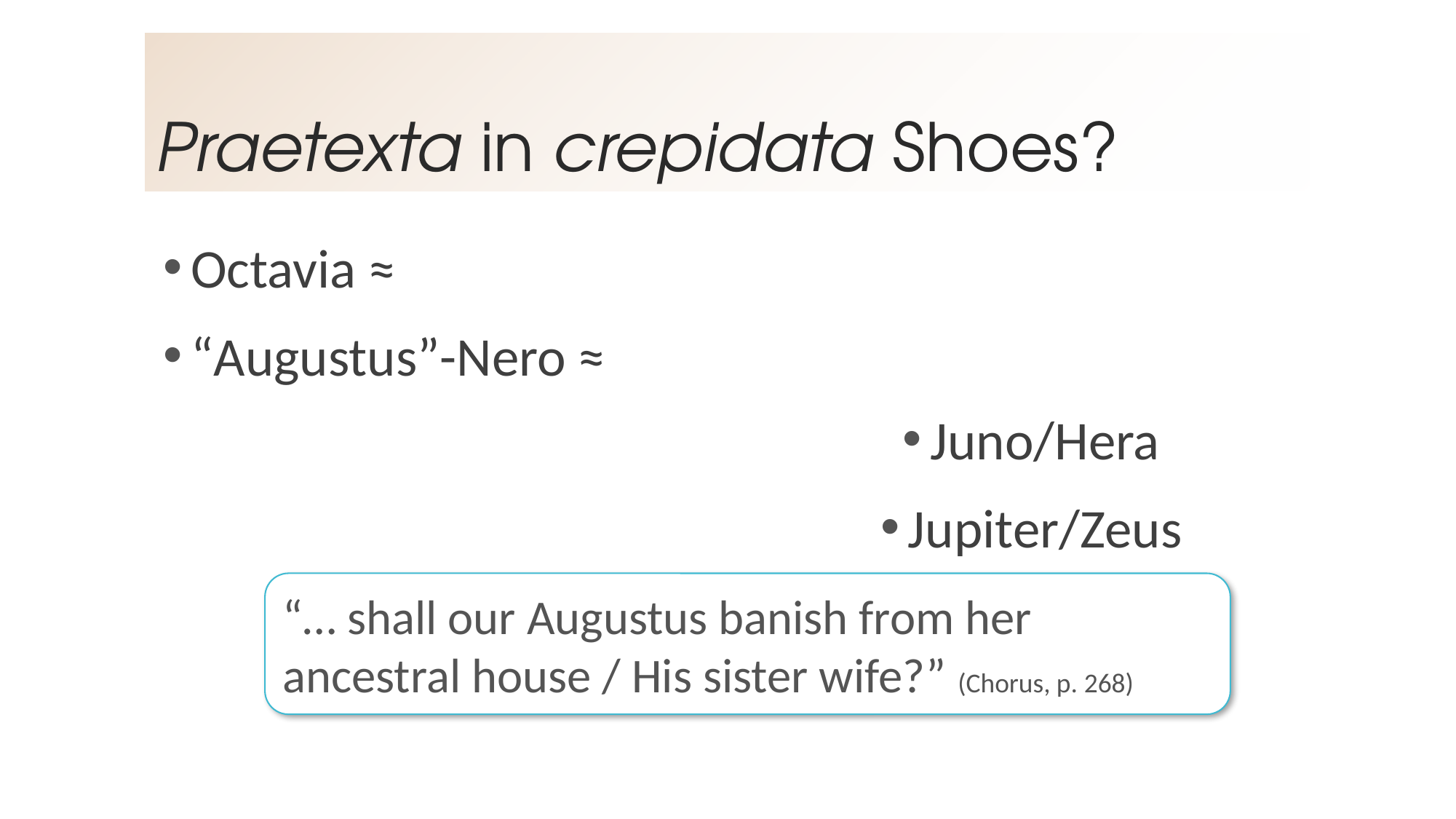

# Praetexta in crepidata Shoes?
Octavia ≈
“Augustus”-Nero ≈
Juno/Hera
Jupiter/Zeus
“… shall our Augustus banish from her ancestral house / His sister wife?” (Chorus, p. 268)